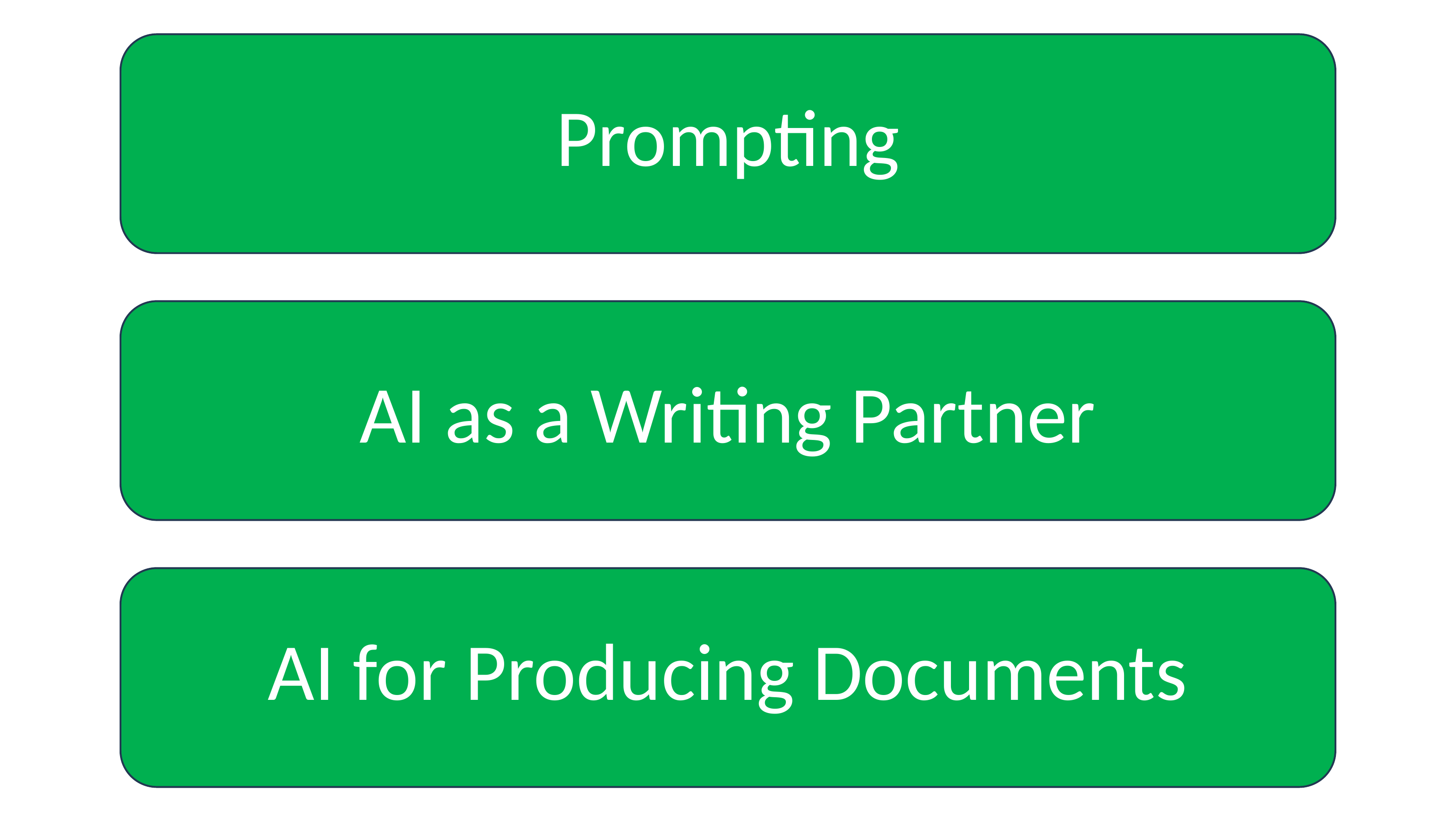

Prompting
AI as a Writing Partner
AI for Producing Documents